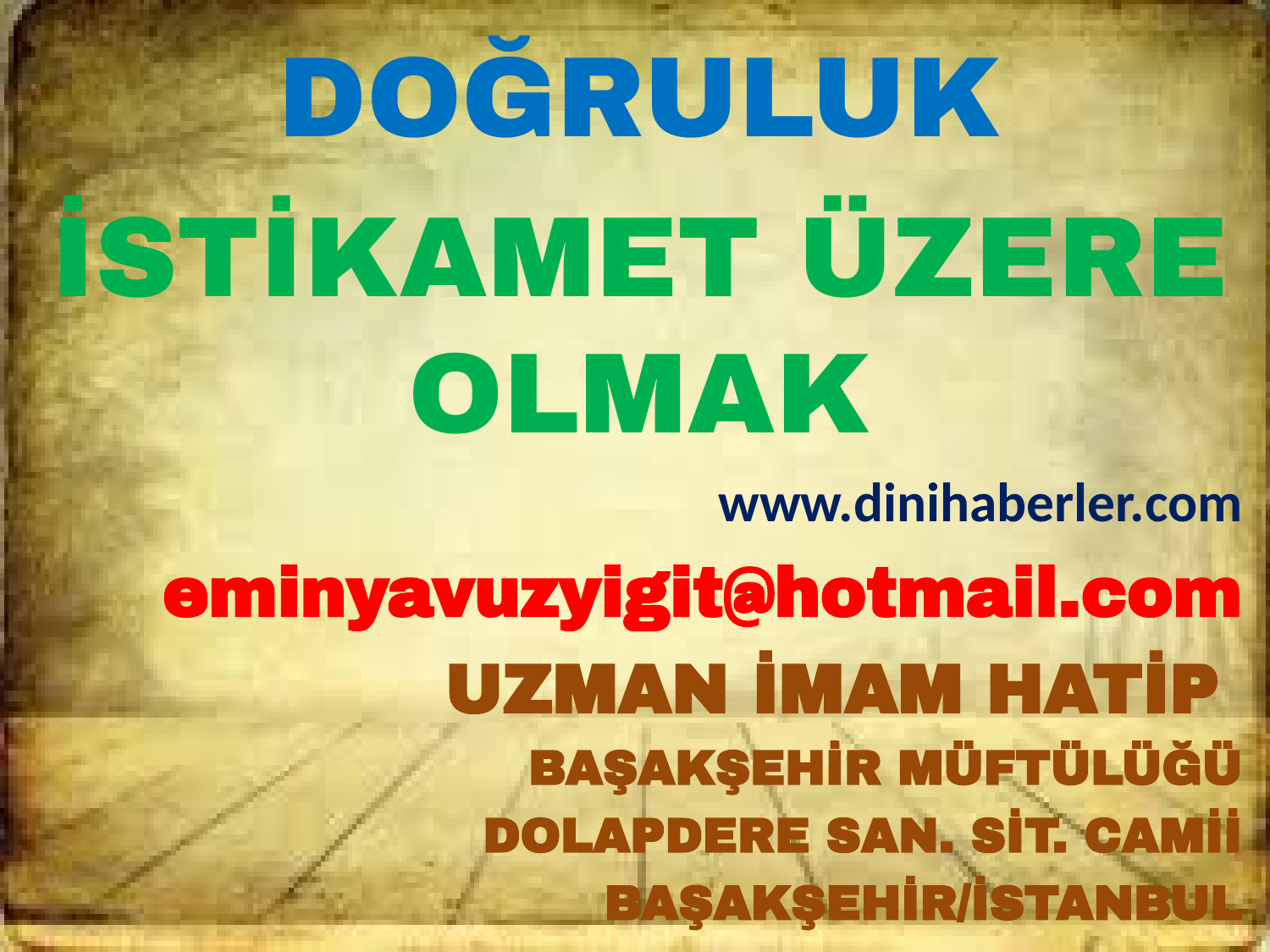

DOĞRULUK
İSTİKAMET ÜZERE OLMAK
www.dinihaberler.com
eminyavuzyigit@hotmail.com
UZMAN İMAM HATİP
BAŞAKŞEHİR MÜFTÜLÜĞÜ
DOLAPDERE SAN. SİT. CAMİİ
BAŞAKŞEHİR/İSTANBUL